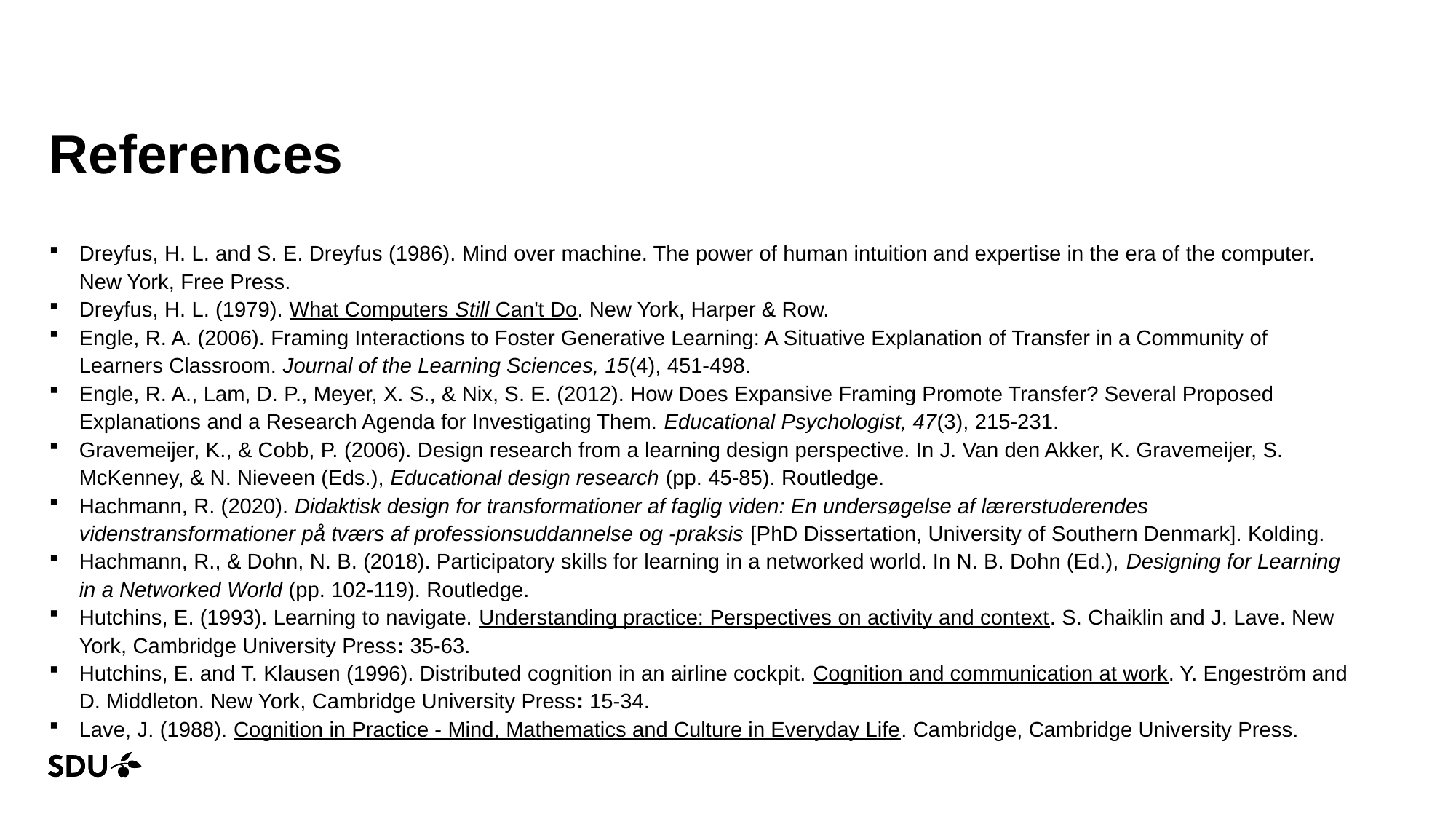

# References
Dreyfus, H. L. and S. E. Dreyfus (1986). Mind over machine. The power of human intuition and expertise in the era of the computer. New York, Free Press.
Dreyfus, H. L. (1979). What Computers Still Can't Do. New York, Harper & Row.
Engle, R. A. (2006). Framing Interactions to Foster Generative Learning: A Situative Explanation of Transfer in a Community of Learners Classroom. Journal of the Learning Sciences, 15(4), 451-498.
Engle, R. A., Lam, D. P., Meyer, X. S., & Nix, S. E. (2012). How Does Expansive Framing Promote Transfer? Several Proposed Explanations and a Research Agenda for Investigating Them. Educational Psychologist, 47(3), 215-231.
Gravemeijer, K., & Cobb, P. (2006). Design research from a learning design perspective. In J. Van den Akker, K. Gravemeijer, S. McKenney, & N. Nieveen (Eds.), Educational design research (pp. 45-85). Routledge.
Hachmann, R. (2020). Didaktisk design for transformationer af faglig viden: En undersøgelse af lærerstuderendes videnstransformationer på tværs af professionsuddannelse og -praksis [PhD Dissertation, University of Southern Denmark]. Kolding.
Hachmann, R., & Dohn, N. B. (2018). Participatory skills for learning in a networked world. In N. B. Dohn (Ed.), Designing for Learning in a Networked World (pp. 102-119). Routledge.
Hutchins, E. (1993). Learning to navigate. Understanding practice: Perspectives on activity and context. S. Chaiklin and J. Lave. New York, Cambridge University Press: 35-63.
Hutchins, E. and T. Klausen (1996). Distributed cognition in an airline cockpit. Cognition and communication at work. Y. Engeström and D. Middleton. New York, Cambridge University Press: 15-34.
Lave, J. (1988). Cognition in Practice - Mind, Mathematics and Culture in Everyday Life. Cambridge, Cambridge University Press.

21/05/2021
32